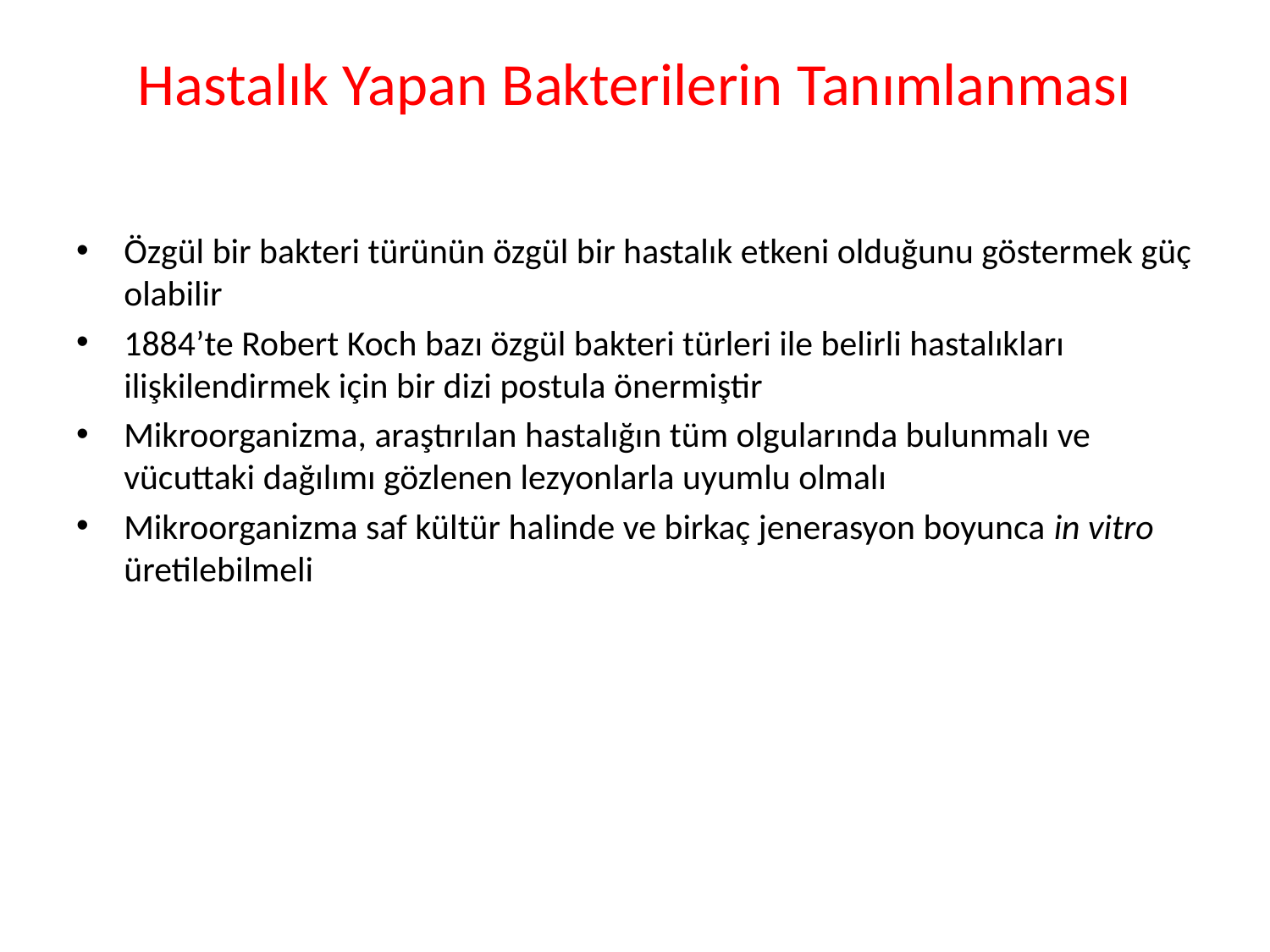

# Hastalık Yapan Bakterilerin Tanımlanması
Özgül bir bakteri türünün özgül bir hastalık etkeni olduğunu göstermek güç olabilir
1884’te Robert Koch bazı özgül bakteri türleri ile belirli hastalıkları ilişkilendirmek için bir dizi postula önermiştir
Mikroorganizma, araştırılan hastalığın tüm olgularında bulunmalı ve vücuttaki dağılımı gözlenen lezyonlarla uyumlu olmalı
Mikroorganizma saf kültür halinde ve birkaç jenerasyon boyunca in vitro üretilebilmeli